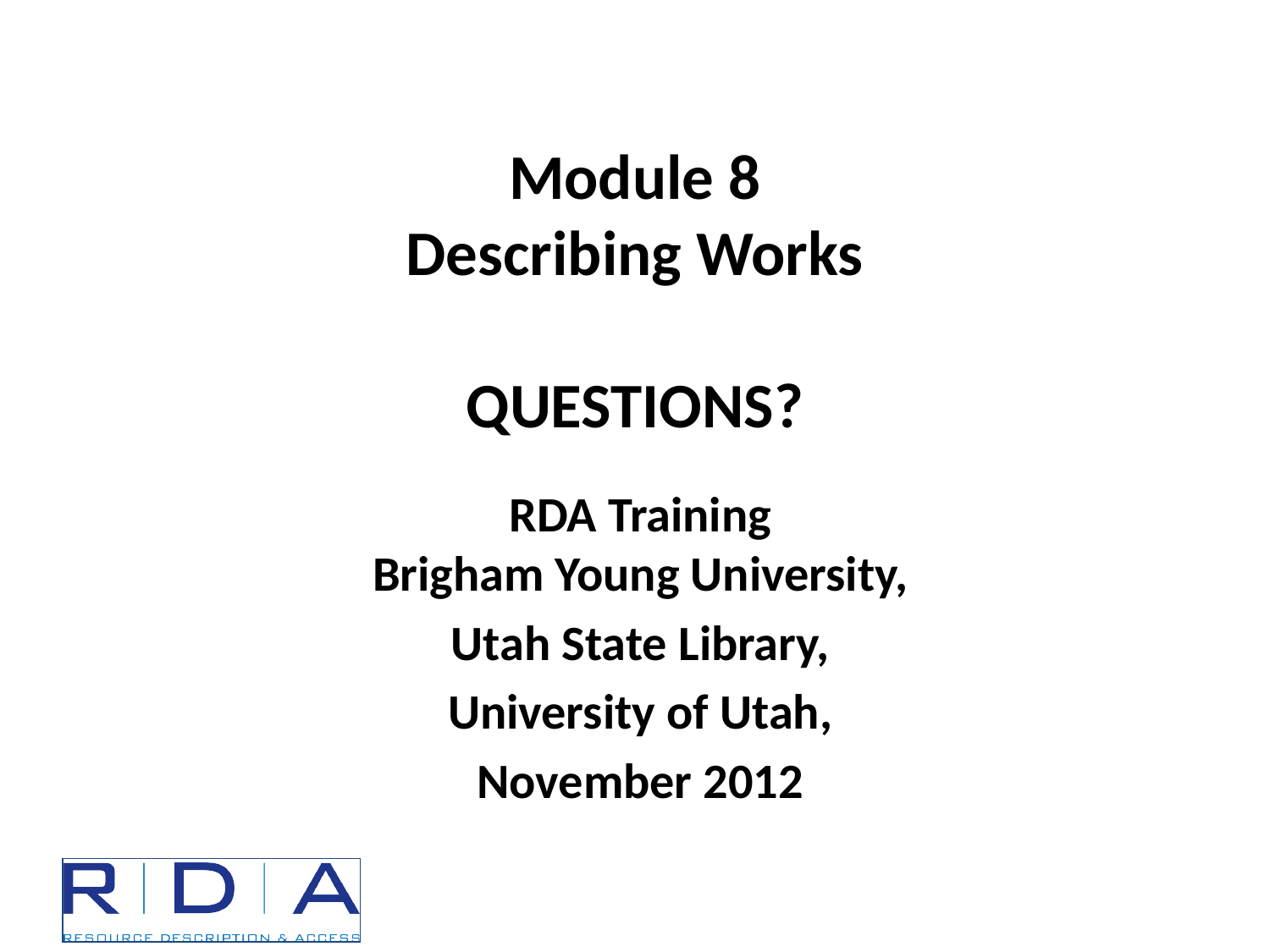

# Module 8 Describing Works QUESTIONS?
RDA Training
Brigham Young University,
Utah State Library,
University of Utah,
November 2012